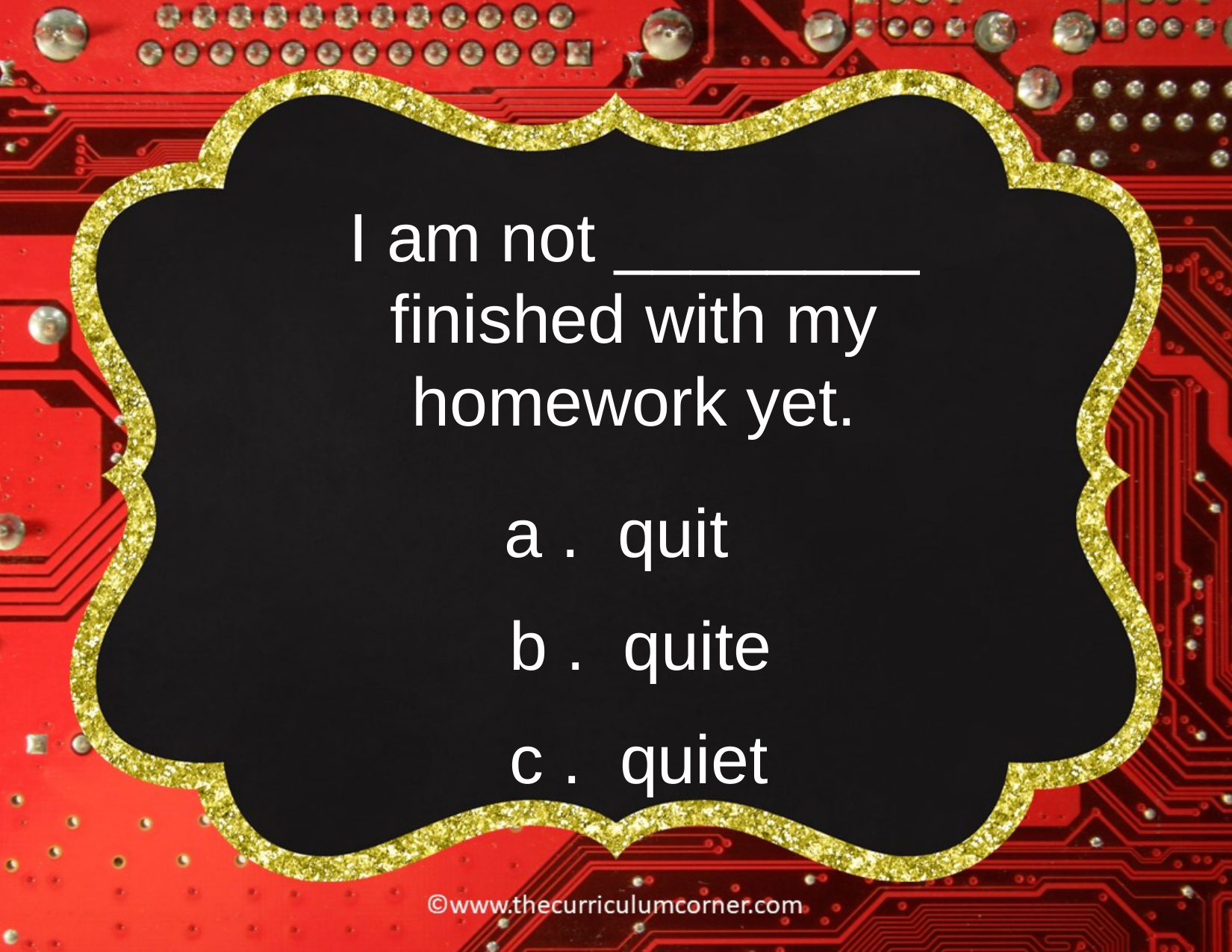

I am not ________ finished with my homework yet.
a .  quit
b .  quite
c .  quiet